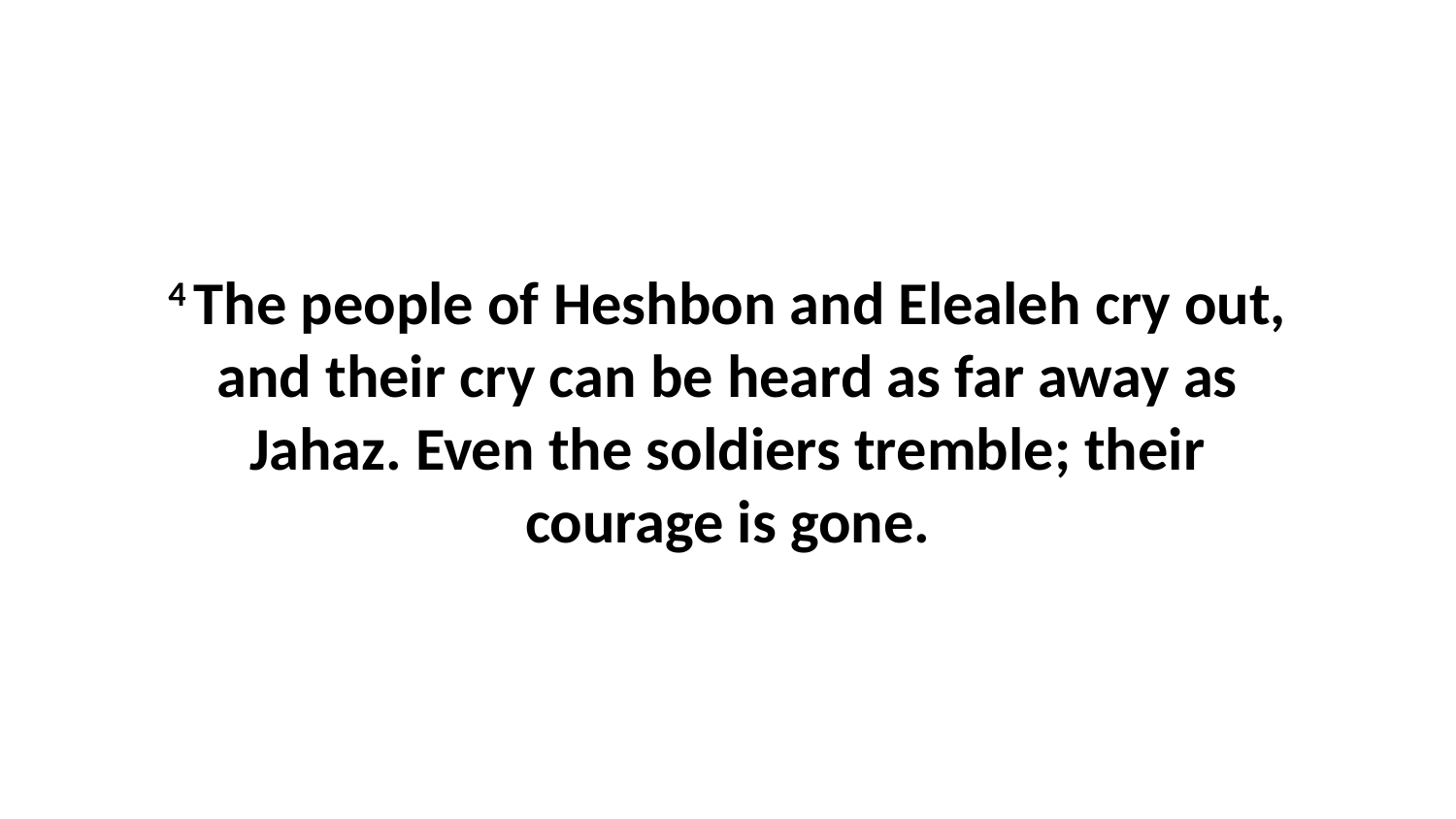

4 The people of Heshbon and Elealeh cry out, and their cry can be heard as far away as Jahaz. Even the soldiers tremble; their courage is gone.